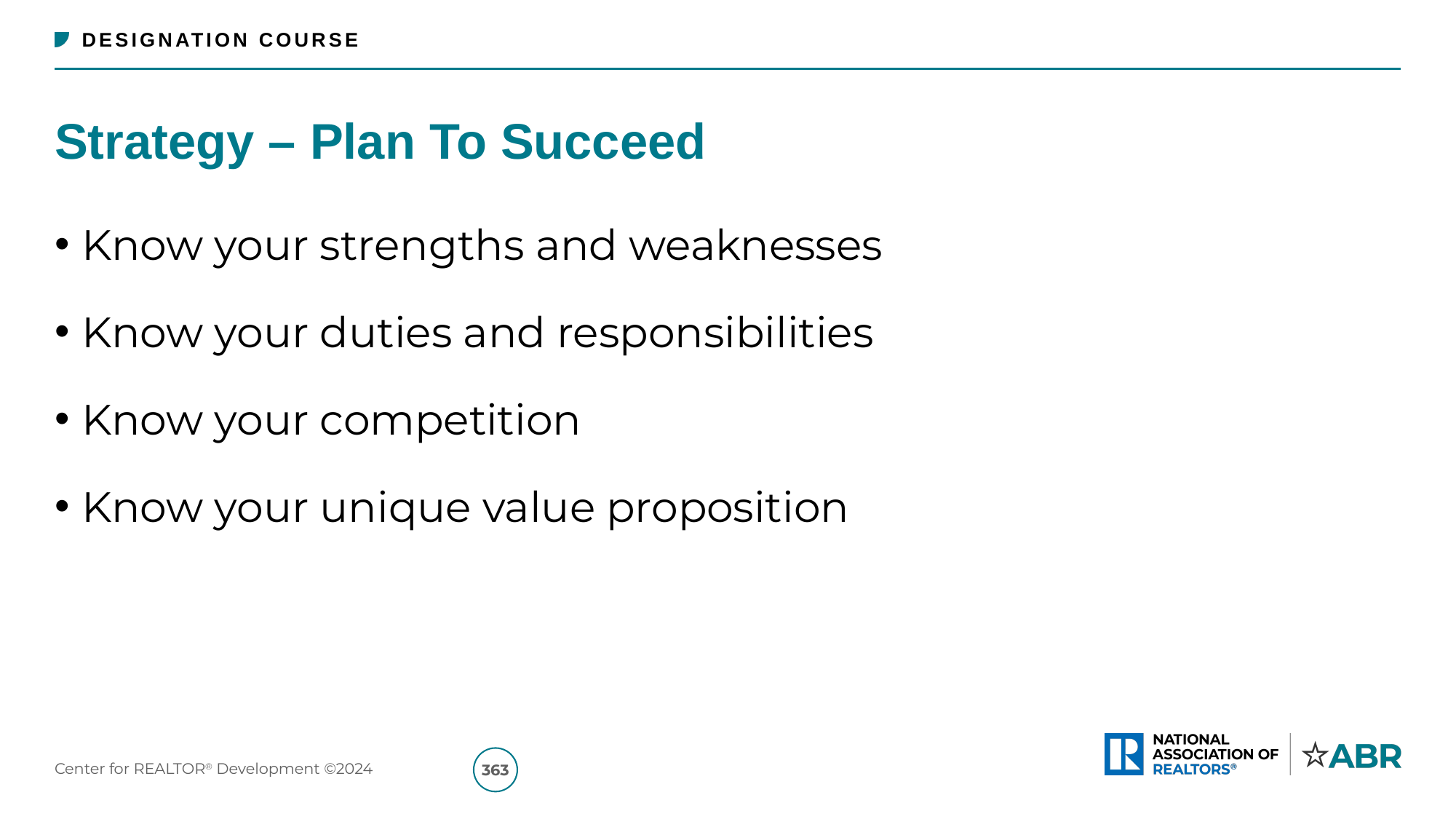

# Strategy – Plan To Succeed
Know your strengths and weaknesses
Know your duties and responsibilities
Know your competition
Know your unique value proposition
363
Center for REALTOR® Development ©2024